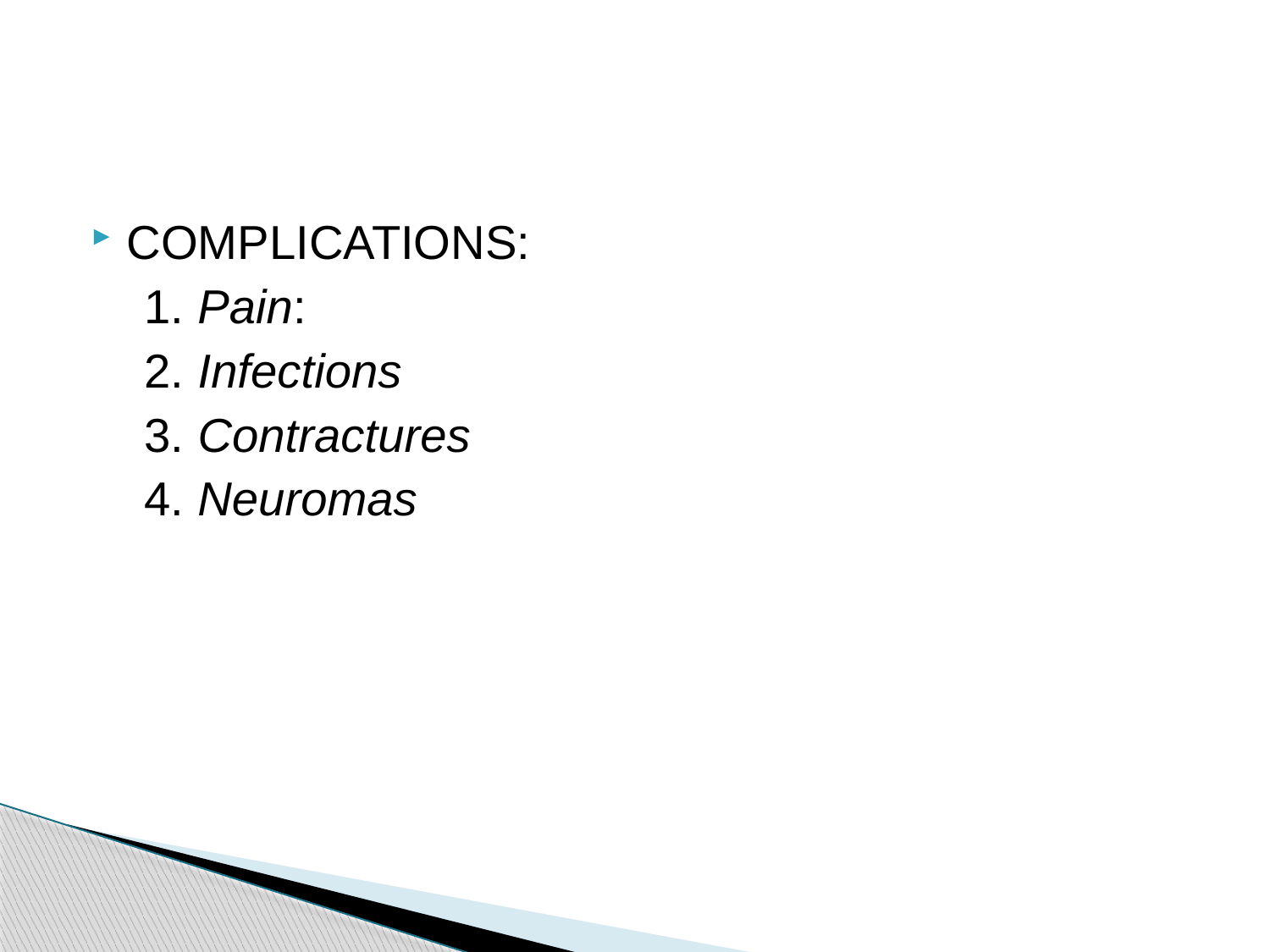

#
COMPLICATIONS:
    1. Pain:
    2. Infections
    3. Contractures
    4. Neuromas